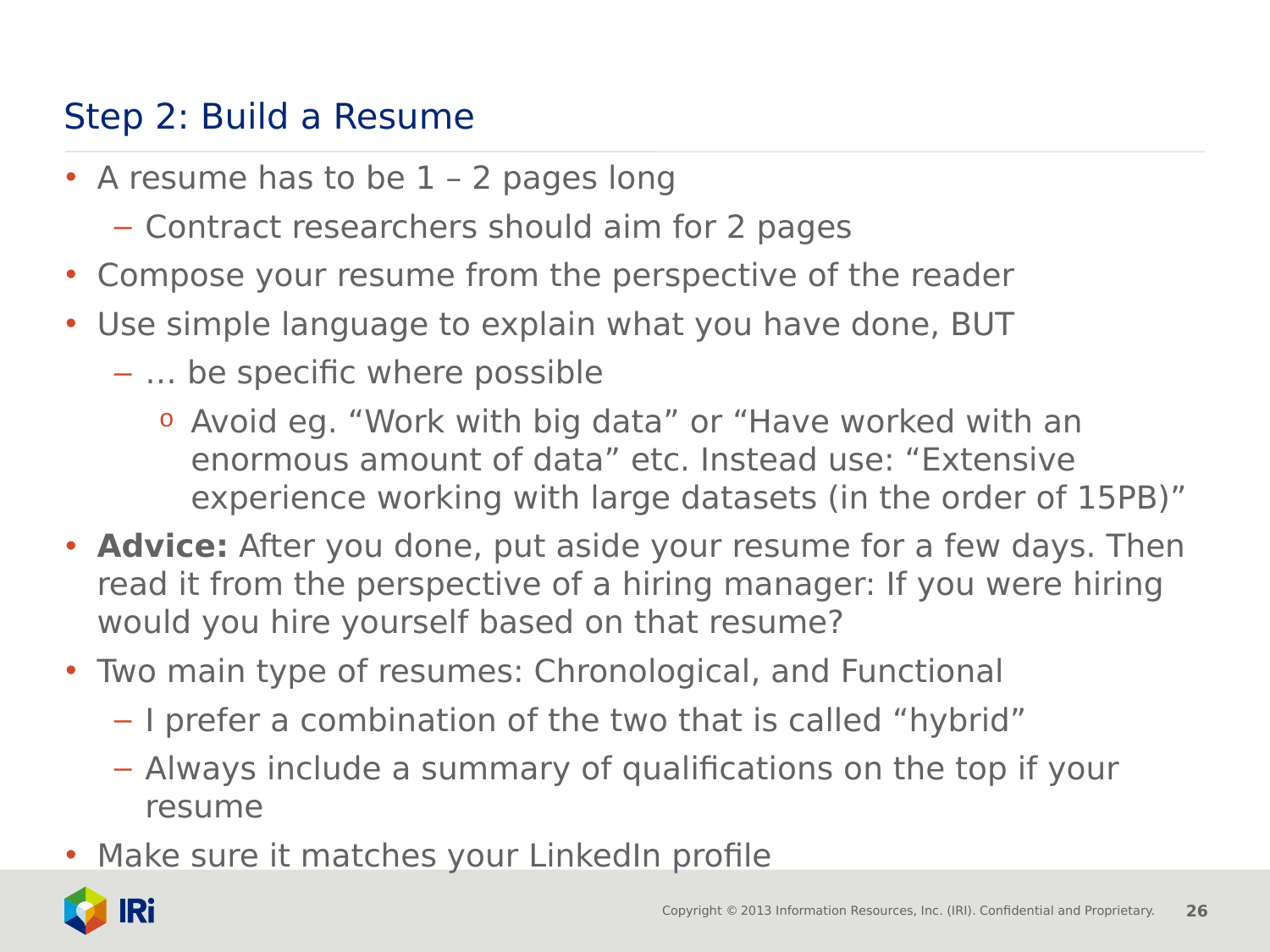

# Step 2: Build a Resume
A resume has to be 1 – 2 pages long
Contract researchers should aim for 2 pages
Compose your resume from the perspective of the reader
Use simple language to explain what you have done, BUT
… be specific where possible
Avoid eg. “Work with big data” or “Have worked with an enormous amount of data” etc. Instead use: “Extensive experience working with large datasets (in the order of 15PB)”
Advice: After you done, put aside your resume for a few days. Then read it from the perspective of a hiring manager: If you were hiring would you hire yourself based on that resume?
Two main type of resumes: Chronological, and Functional
I prefer a combination of the two that is called “hybrid”
Always include a summary of qualifications on the top if your resume
Make sure it matches your LinkedIn profile